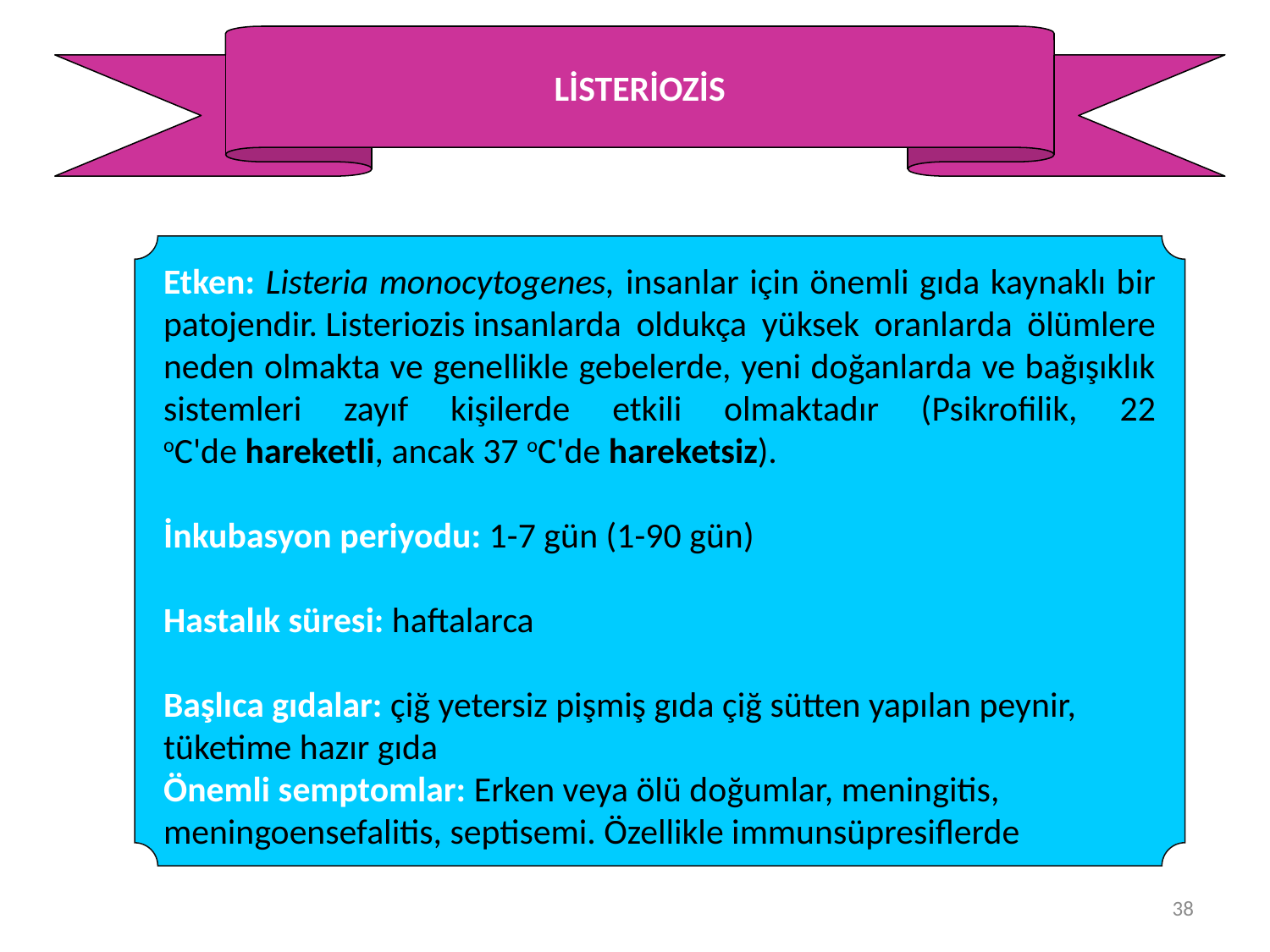

LİSTERİOZİS
Etken: Listeria monocytogenes, insanlar için önemli gıda kaynaklı bir patojendir. Listeriozis insanlarda oldukça yüksek oranlarda ölümlere neden olmakta ve genellikle gebelerde, yeni doğanlarda ve bağışıklık sistemleri zayıf kişilerde etkili olmaktadır (Psikrofilik, 22 oC'de hareketli, ancak 37 oC'de hareketsiz).

İnkubasyon periyodu: 1-7 gün (1-90 gün)

Hastalık süresi: haftalarca

Başlıca gıdalar: çiğ yetersiz pişmiş gıda çiğ sütten yapılan peynir, tüketime hazır gıda
Önemli semptomlar: Erken veya ölü doğumlar, meningitis, meningoensefalitis, septisemi. Özellikle immunsüpresiflerde

38